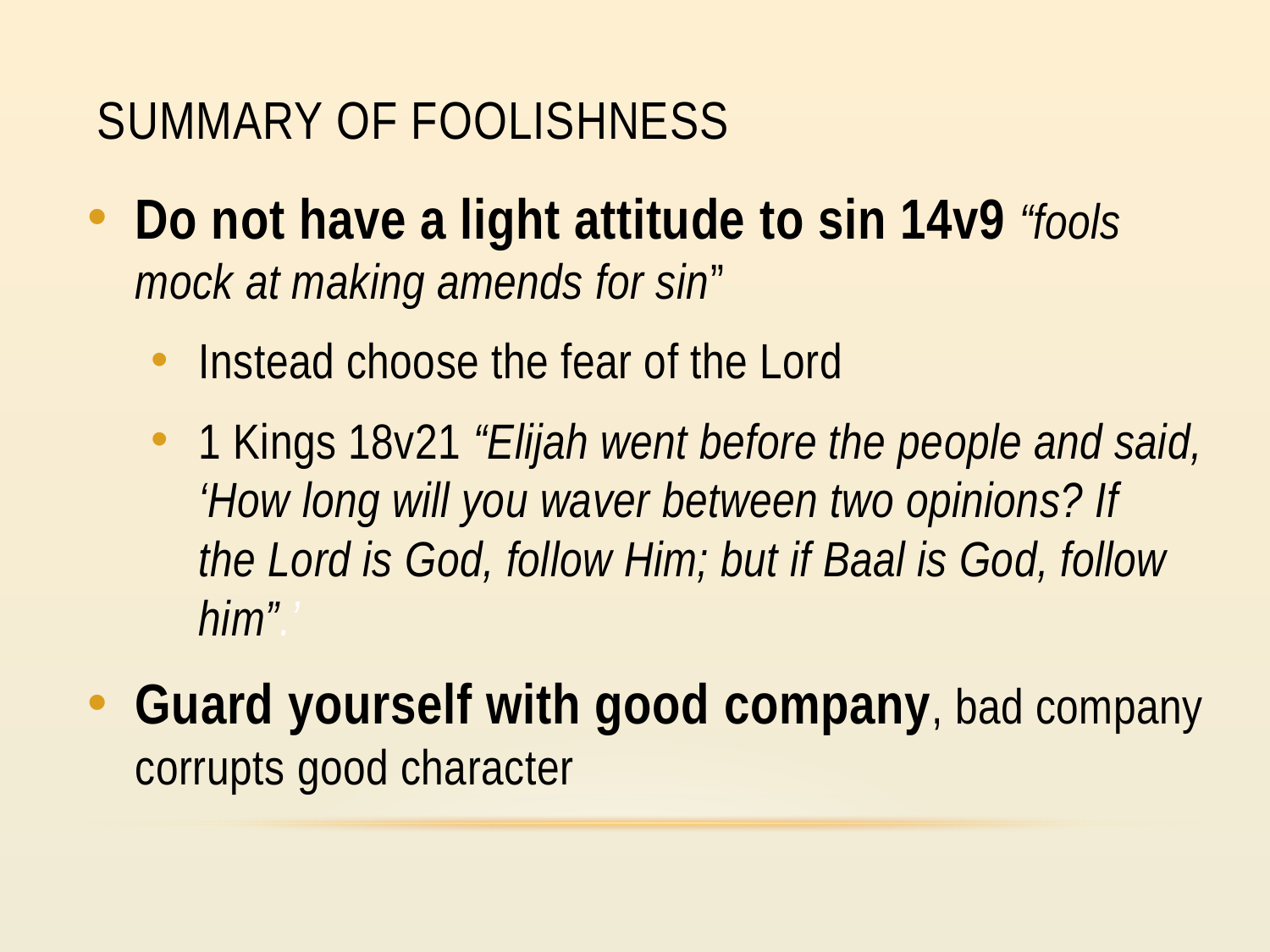

# Summary of foolishness
Do not have a light attitude to sin 14v9 “fools mock at making amends for sin”
Instead choose the fear of the Lord
1 Kings 18v21 “Elijah went before the people and said, ‘How long will you waver between two opinions? If the Lord is God, follow Him; but if Baal is God, follow him”.’
Guard yourself with good company, bad company corrupts good character